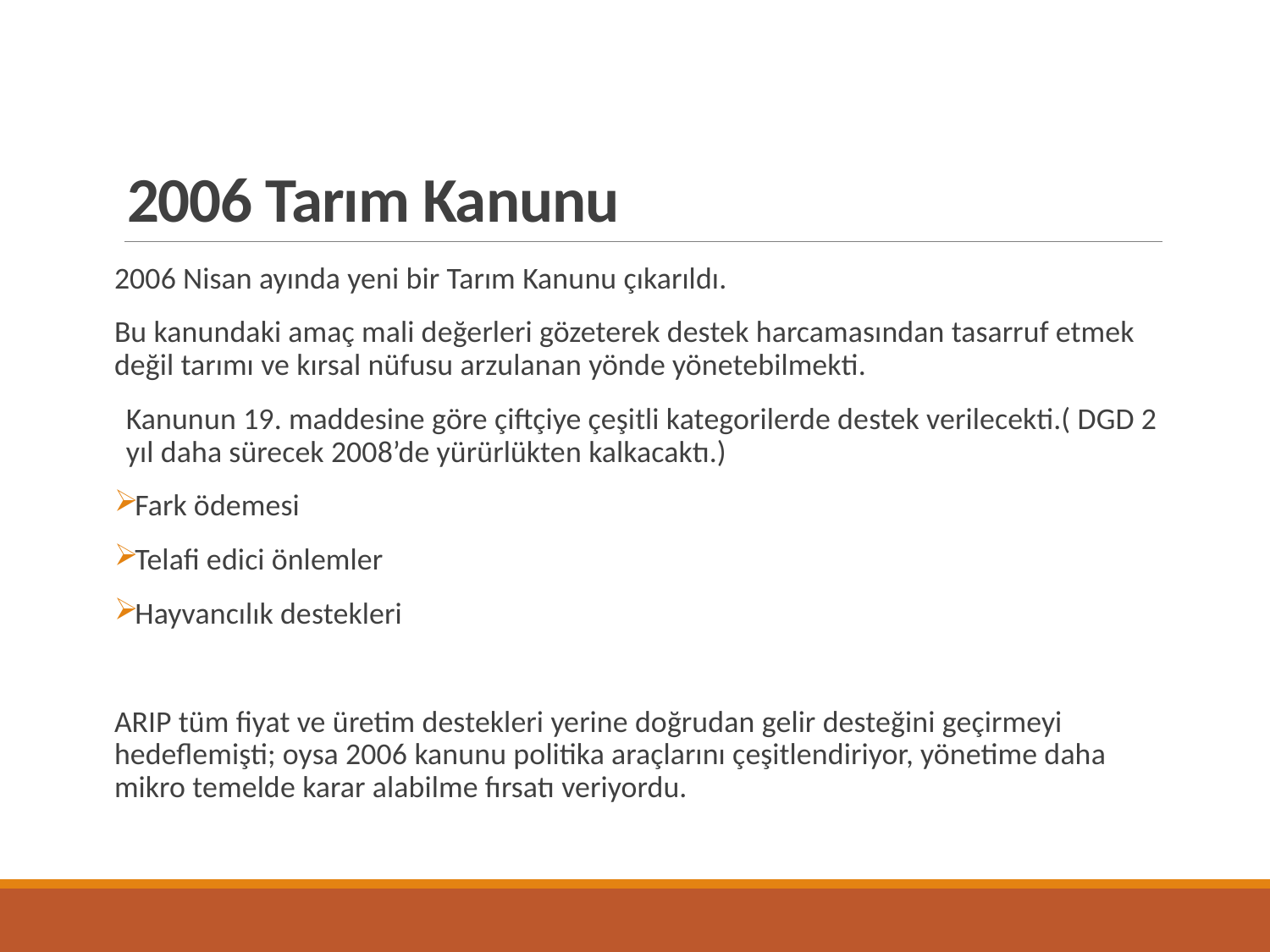

# 2006 Tarım Kanunu
2006 Nisan ayında yeni bir Tarım Kanunu çıkarıldı.
Bu kanundaki amaç mali değerleri gözeterek destek harcamasından tasarruf etmek değil tarımı ve kırsal nüfusu arzulanan yönde yönetebilmekti.
Kanunun 19. maddesine göre çiftçiye çeşitli kategorilerde destek verilecekti.( DGD 2 yıl daha sürecek 2008’de yürürlükten kalkacaktı.)
Fark ödemesi
Telafi edici önlemler
Hayvancılık destekleri

ARIP tüm fiyat ve üretim destekleri yerine doğrudan gelir desteğini geçirmeyi hedeflemişti; oysa 2006 kanunu politika araçlarını çeşitlendiriyor, yönetime daha mikro temelde karar alabilme fırsatı veriyordu.